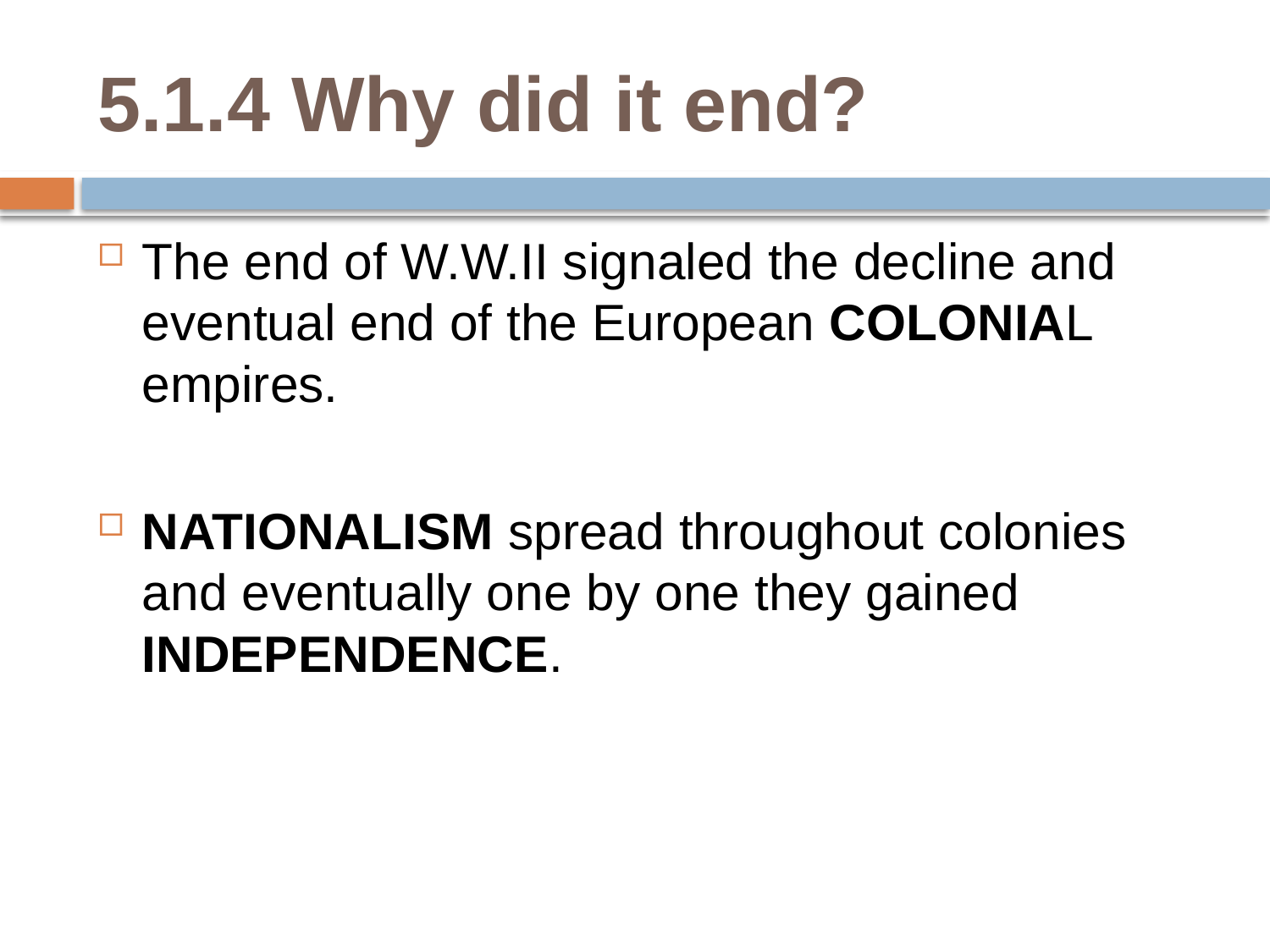

# 5.1.4 Why did it end?
The end of W.W.II signaled the decline and eventual end of the European COLONIAL empires.

NATIONALISM spread throughout colonies and eventually one by one they gained INDEPENDENCE.